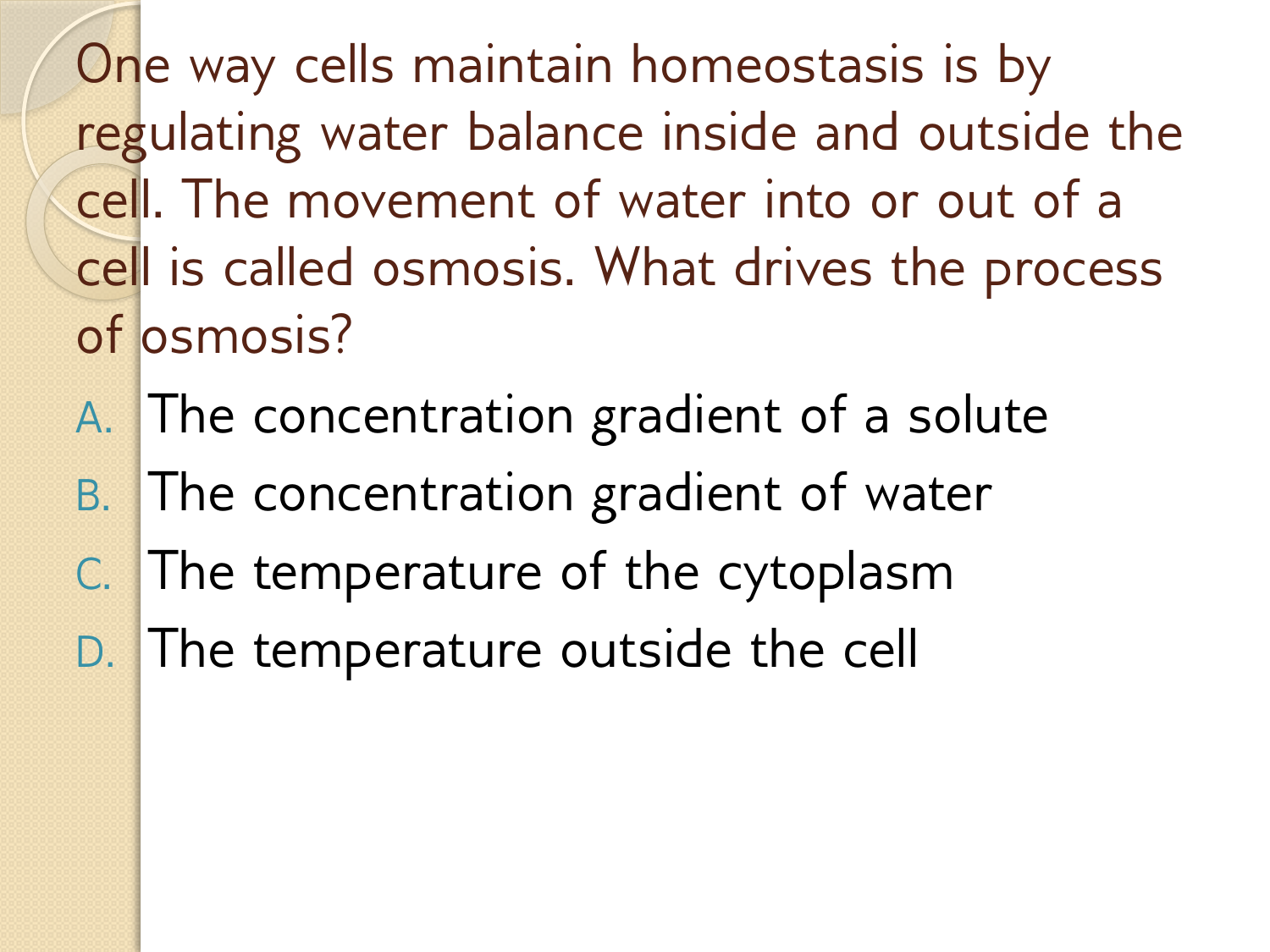

# One way cells maintain homeostasis is by regulating water balance inside and outside the cell. The movement of water into or out of a cell is called osmosis. What drives the process of osmosis?
The concentration gradient of a solute
The concentration gradient of water
The temperature of the cytoplasm
The temperature outside the cell